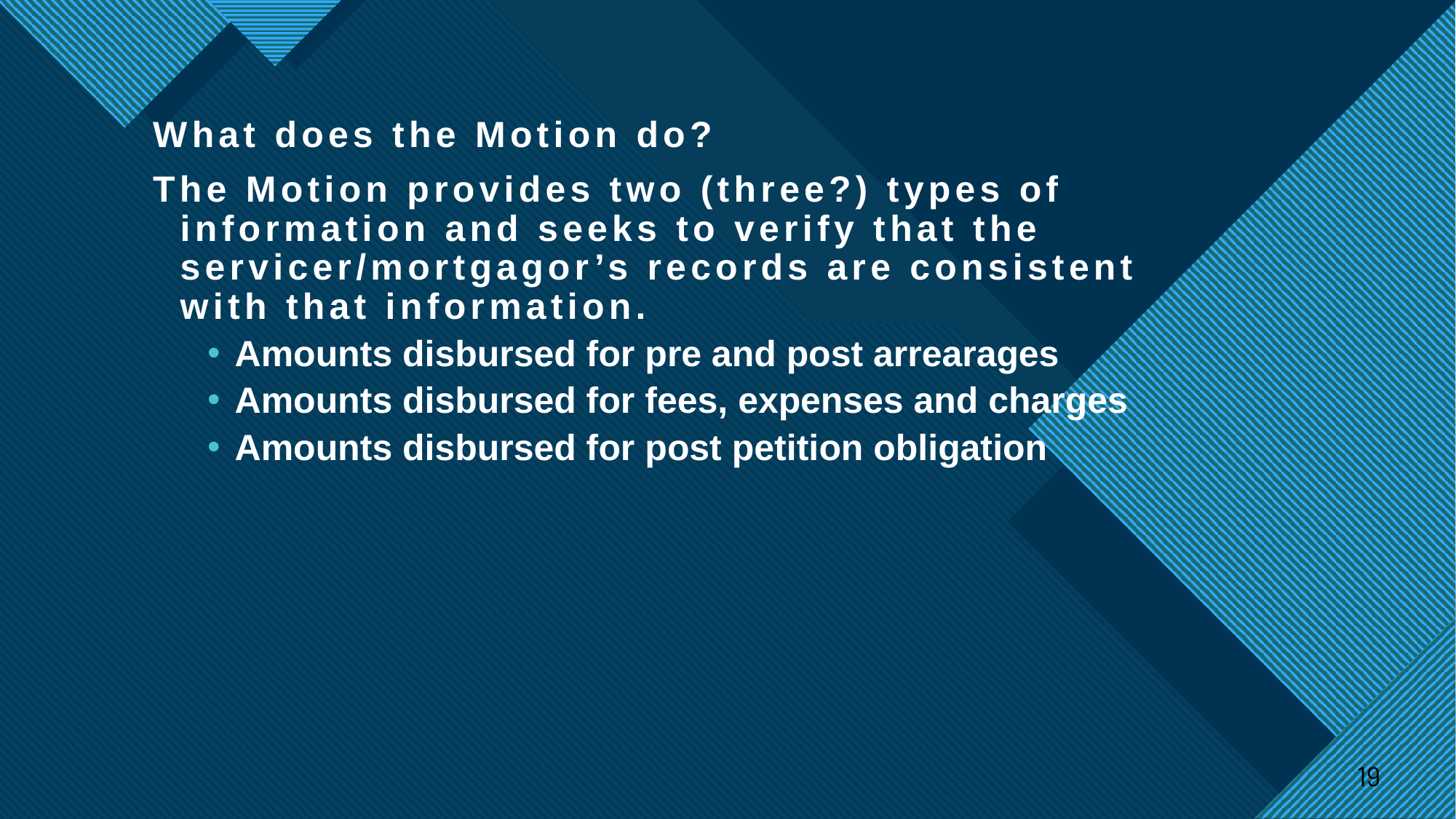

What does the Motion do?
The Motion provides two (three?) types of information and seeks to verify that the servicer/mortgagor’s records are consistent with that information.
Amounts disbursed for pre and post arrearages
Amounts disbursed for fees, expenses and charges
Amounts disbursed for post petition obligation

19